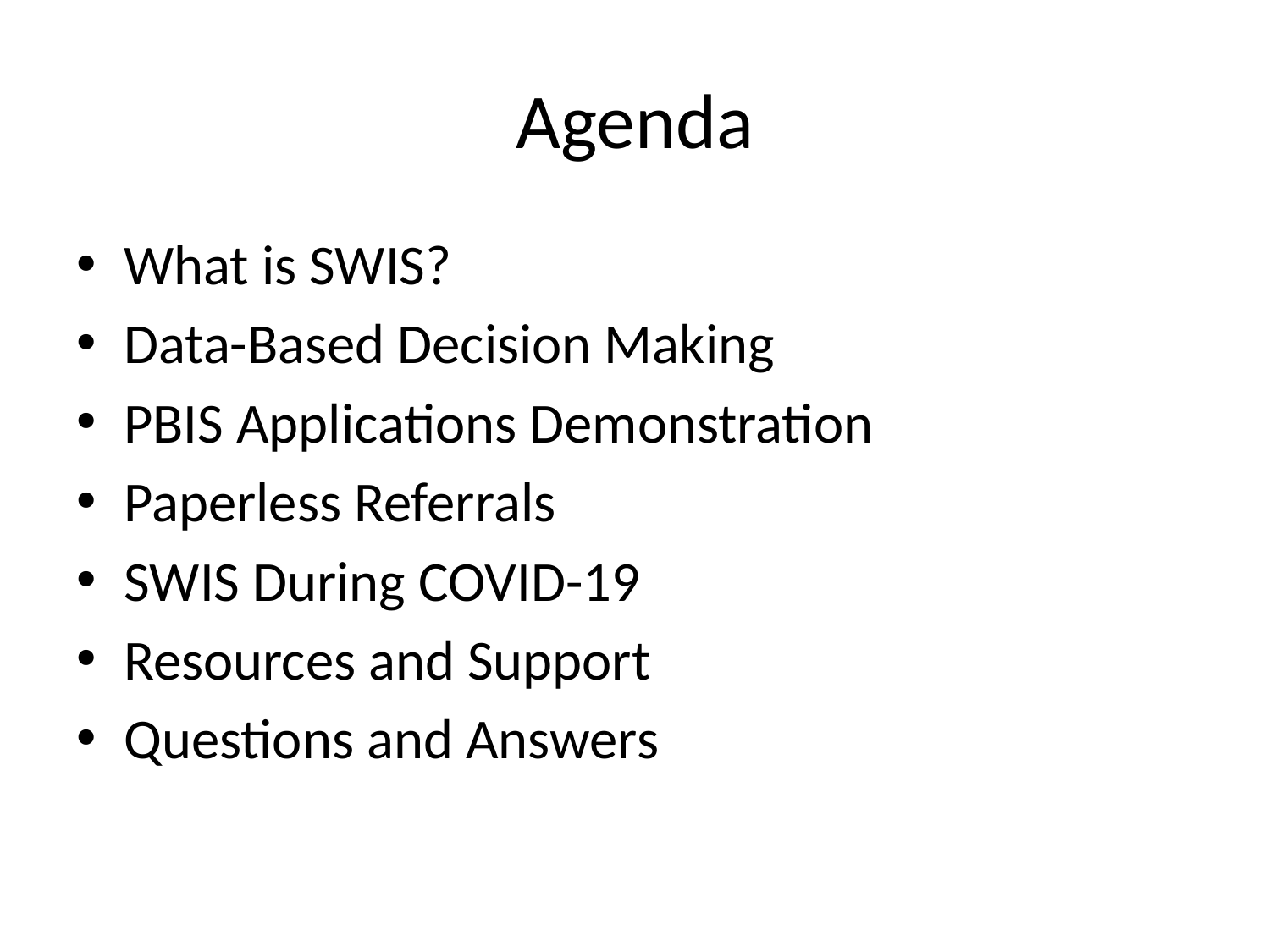

# Agenda
What is SWIS?
Data-Based Decision Making
PBIS Applications Demonstration
Paperless Referrals
SWIS During COVID-19
Resources and Support
Questions and Answers